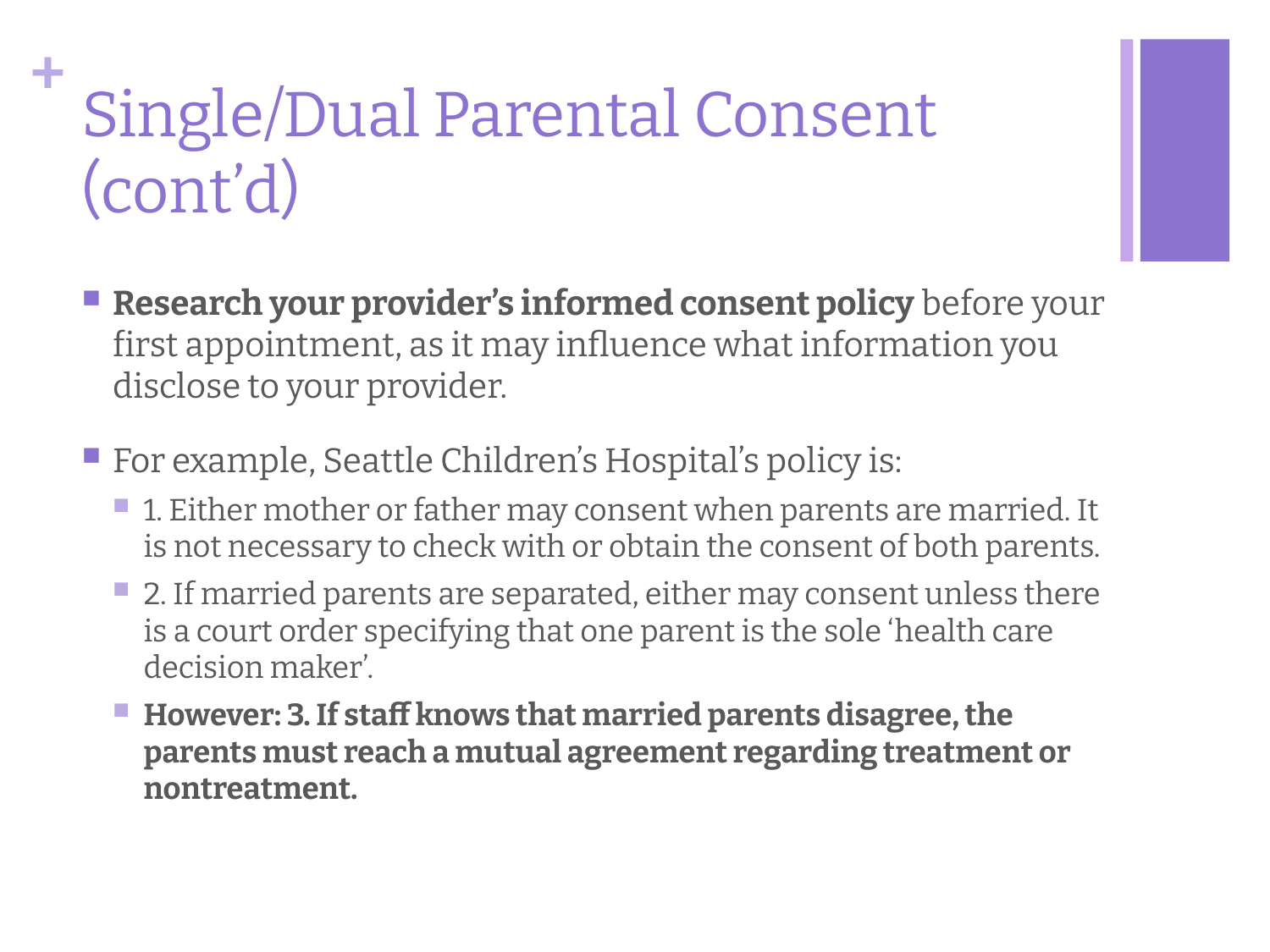

# Single/Dual Parental Consent (cont’d)
Research your provider’s informed consent policy before your first appointment, as it may influence what information you disclose to your provider.
For example, Seattle Children’s Hospital’s policy is:
1. Either mother or father may consent when parents are married. It is not necessary to check with or obtain the consent of both parents.
2. If married parents are separated, either may consent unless there is a court order specifying that one parent is the sole ‘health care decision maker’.
However: 3. If staff knows that married parents disagree, the parents must reach a mutual agreement regarding treatment or nontreatment.